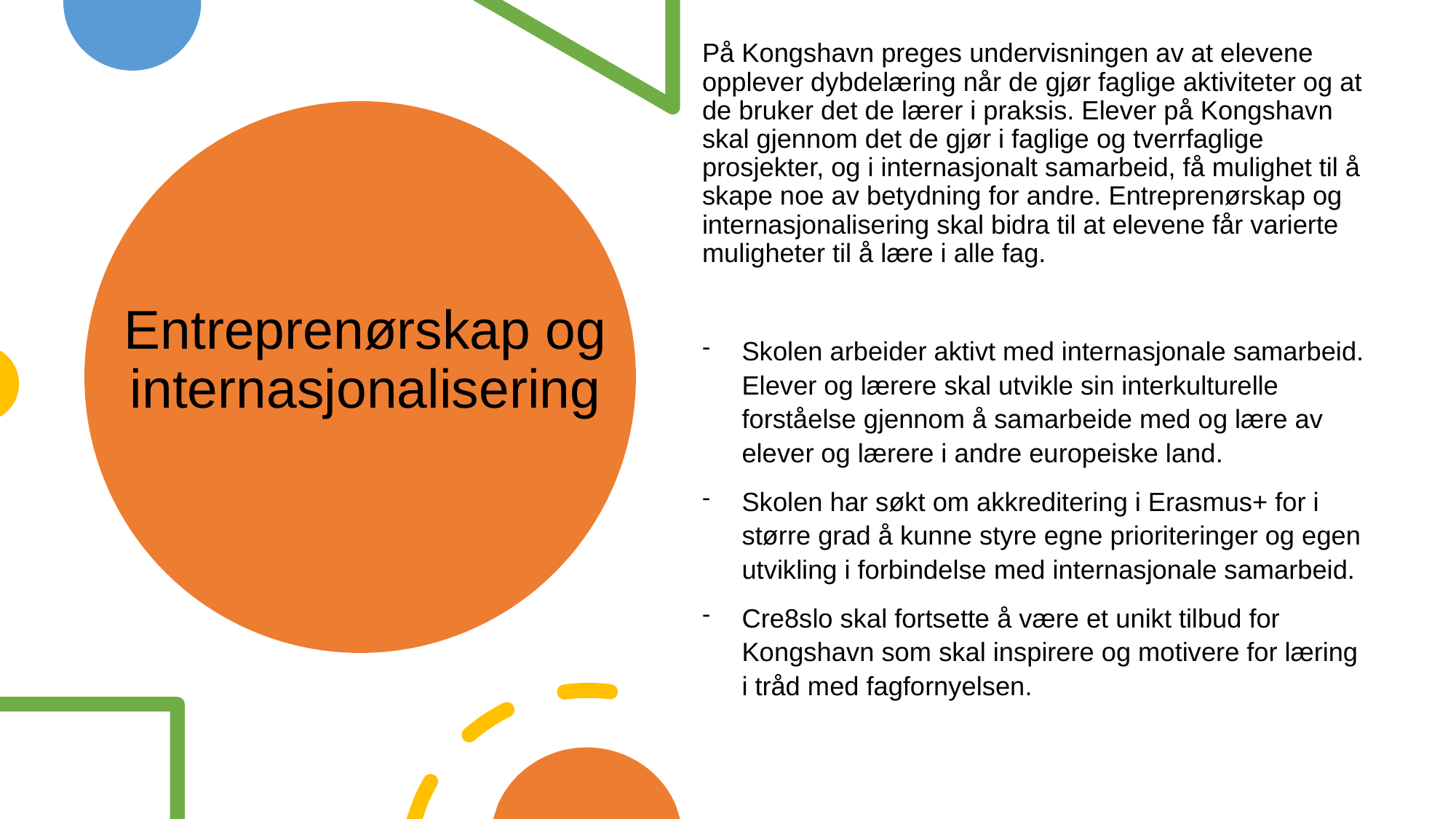

På Kongshavn preges undervisningen av at elevene opplever dybdelæring når de gjør faglige aktiviteter og at de bruker det de lærer i praksis. Elever på Kongshavn skal gjennom det de gjør i faglige og tverrfaglige prosjekter, og i internasjonalt samarbeid, få mulighet til å skape noe av betydning for andre. Entreprenørskap og internasjonalisering skal bidra til at elevene får varierte muligheter til å lære i alle fag.

Skolen arbeider aktivt med internasjonale samarbeid. Elever og lærere skal utvikle sin interkulturelle forståelse gjennom å samarbeide med og lære av elever og lærere i andre europeiske land.
Skolen har søkt om akkreditering i Erasmus+ for i større grad å kunne styre egne prioriteringer og egen utvikling i forbindelse med internasjonale samarbeid.
Cre8slo skal fortsette å være et unikt tilbud for Kongshavn som skal inspirere og motivere for læring i tråd med fagfornyelsen.

# Entreprenørskap og internasjonalisering